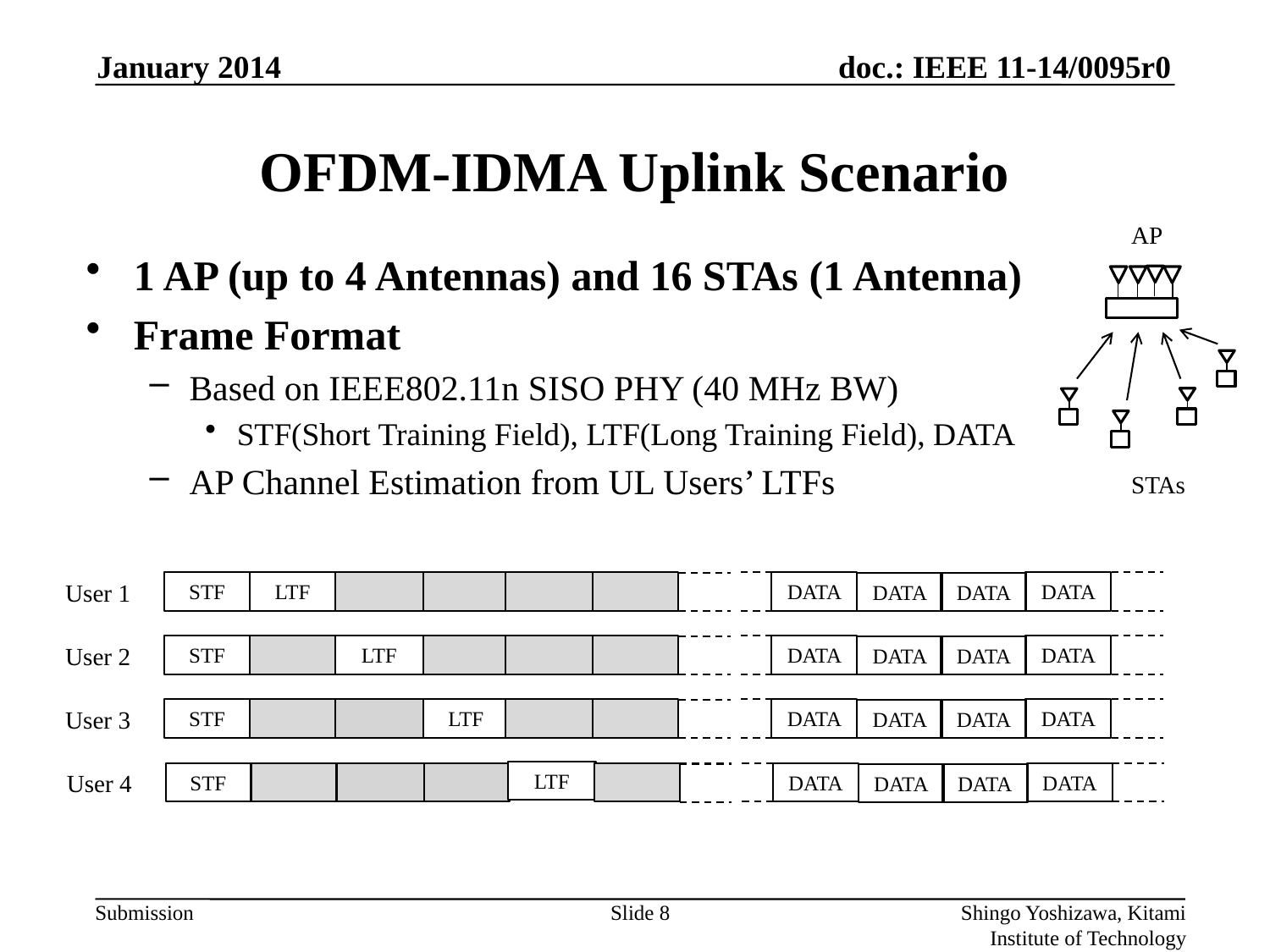

January 2014
# OFDM-IDMA Uplink Scenario
AP
1 AP (up to 4 Antennas) and 16 STAs (1 Antenna)
Frame Format
Based on IEEE802.11n SISO PHY (40 MHz BW)
STF(Short Training Field), LTF(Long Training Field), DATA
AP Channel Estimation from UL Users’ LTFs

STAs
User 1

DATA
STF
LTF

DATA
DATA
DATA
User 2

DATA
STF

LTF

DATA
DATA
DATA
User 3

DATA
STF

LTF
DATA
DATA
DATA
User 4
LTF

DATA
STF

DATA
DATA
DATA
Slide 8
Shingo Yoshizawa, Kitami Institute of Technology